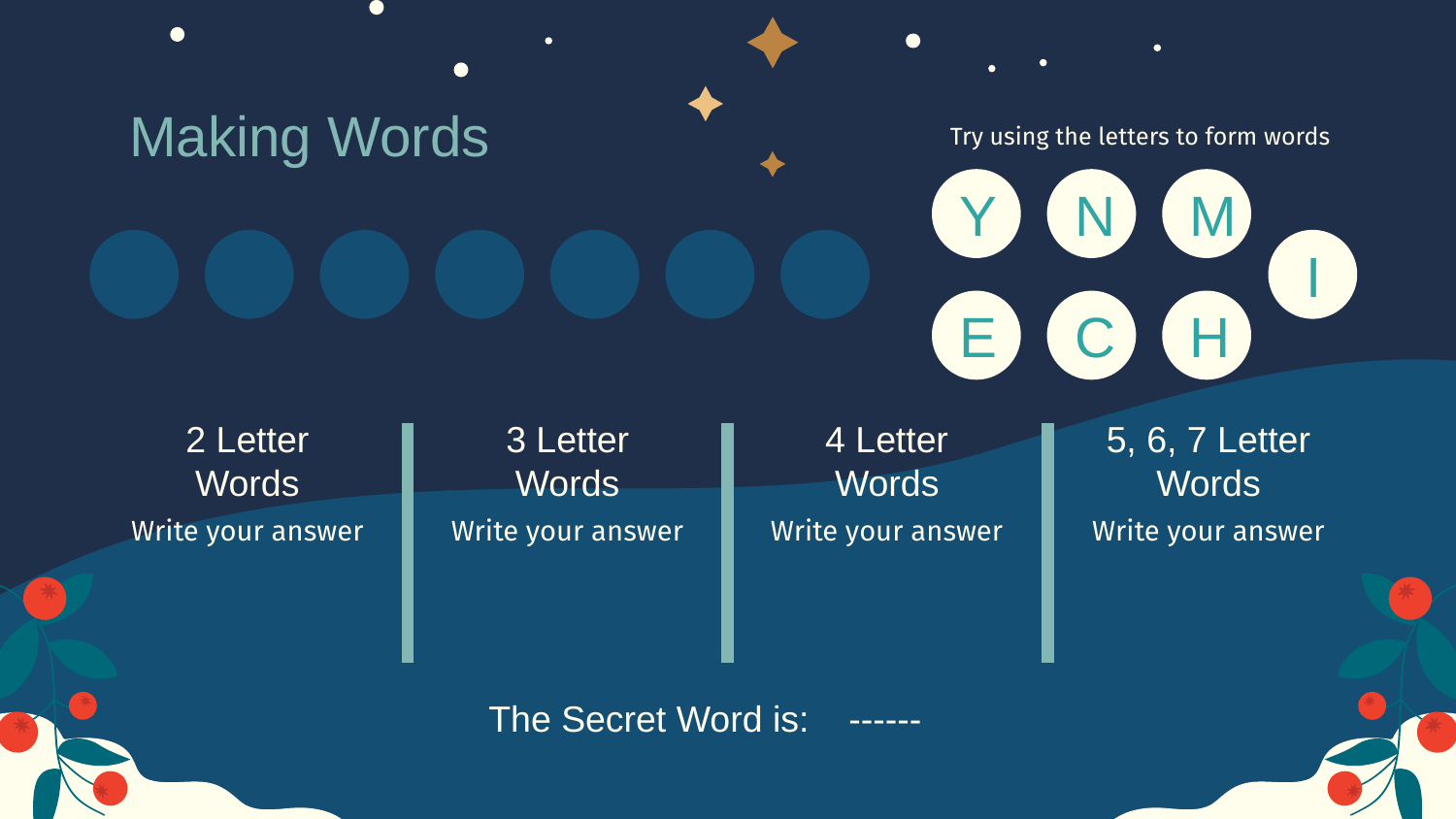

# Making Words
Try using the letters to form words
Y
N
M

I
E
C
H
3 Letter Words
2 Letter Words
4 Letter Words
5, 6, 7 Letter Words
Write your answer
Write your answer
Write your answer
Write your answer
------
The Secret Word is: